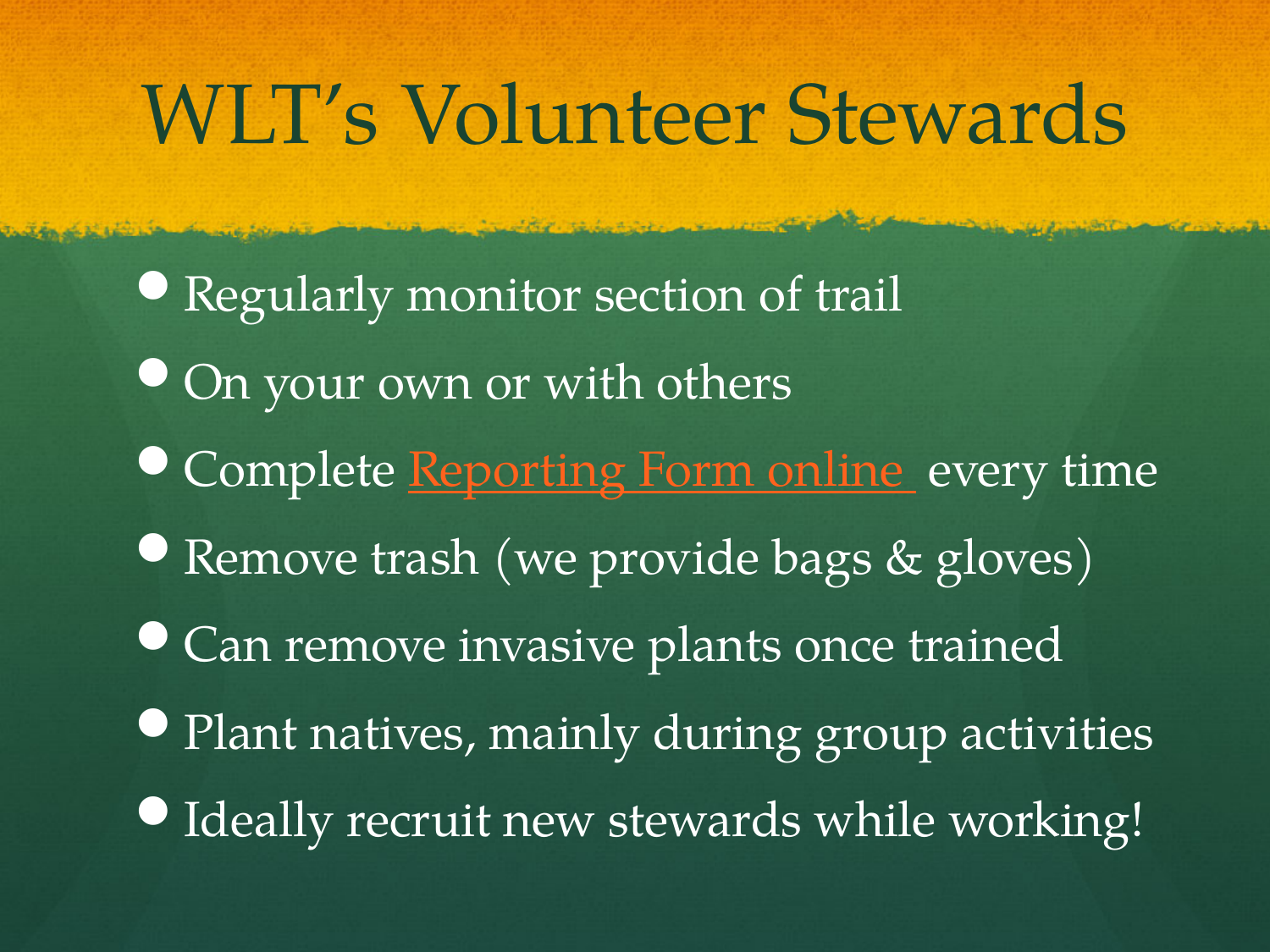

# WLT’s Volunteer Stewards
Regularly monitor section of trail
On your own or with others
Complete Reporting Form online  every time
Remove trash (we provide bags & gloves)
Can remove invasive plants once trained
Plant natives, mainly during group activities
Ideally recruit new stewards while working!